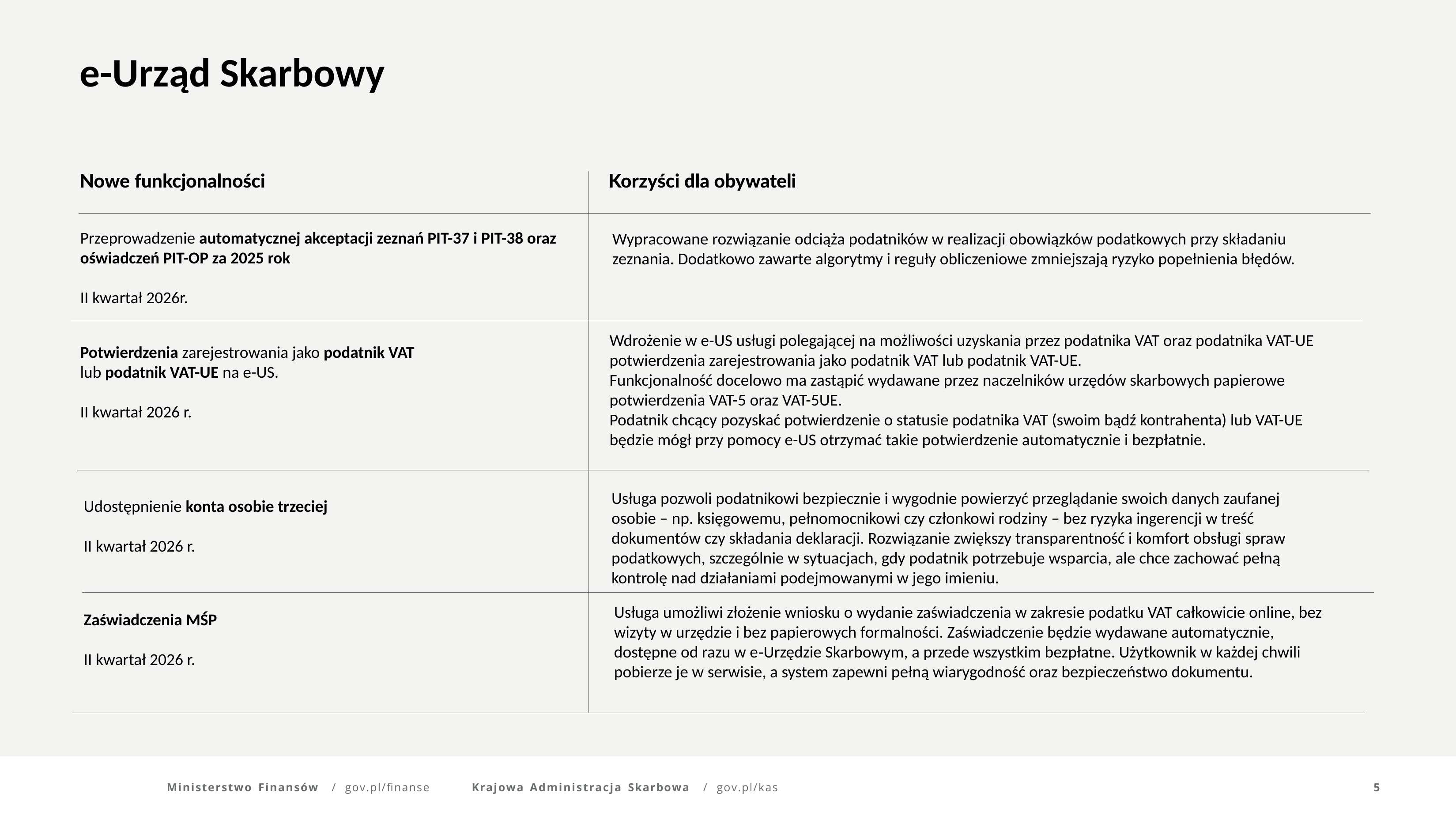

e-Urząd Skarbowy
Nowe funkcjonalności
Korzyści dla obywateli

Przeprowadzenie automatycznej akceptacji zeznań PIT-37 i PIT-38 oraz oświadczeń PIT-OP za 2025 rok

II kwartał 2026r.
Wypracowane rozwiązanie odciąża podatników w realizacji obowiązków podatkowych przy składaniu zeznania. Dodatkowo zawarte algorytmy i reguły obliczeniowe zmniejszają ryzyko popełnienia błędów.

Wdrożenie w e-US usługi polegającej na możliwości uzyskania przez podatnika VAT oraz podatnika VAT-UE potwierdzenia zarejestrowania jako podatnik VAT lub podatnik VAT-UE.
Funkcjonalność docelowo ma zastąpić wydawane przez naczelników urzędów skarbowych papierowe potwierdzenia VAT-5 oraz VAT-5UE.
Podatnik chcący pozyskać potwierdzenie o statusie podatnika VAT (swoim bądź kontrahenta) lub VAT-UE będzie mógł przy pomocy e-US otrzymać takie potwierdzenie automatycznie i bezpłatnie.
Potwierdzenia zarejestrowania jako podatnik VAT
lub podatnik VAT-UE na e-US.

II kwartał 2026 r.

Usługa pozwoli podatnikowi bezpiecznie i wygodnie powierzyć przeglądanie swoich danych zaufanej osobie – np. księgowemu, pełnomocnikowi czy członkowi rodziny – bez ryzyka ingerencji w treść dokumentów czy składania deklaracji. Rozwiązanie zwiększy transparentność i komfort obsługi spraw podatkowych, szczególnie w sytuacjach, gdy podatnik potrzebuje wsparcia, ale chce zachować pełną kontrolę nad działaniami podejmowanymi w jego imieniu.
Udostępnienie konta osobie trzeciej

II kwartał 2026 r.

Usługa umożliwi złożenie wniosku o wydanie zaświadczenia w zakresie podatku VAT całkowicie online, bez wizyty w urzędzie i bez papierowych formalności. Zaświadczenie będzie wydawane automatycznie, dostępne od razu w e‑Urzędzie Skarbowym, a przede wszystkim bezpłatne. Użytkownik w każdej chwili pobierze je w serwisie, a system zapewni pełną wiarygodność oraz bezpieczeństwo dokumentu.
Zaświadczenia MŚP

II kwartał 2026 r.

Ministerstwo Finansów	/	gov.pl/finanse
Krajowa Administracja Skarbowa	/	gov.pl/kas
5